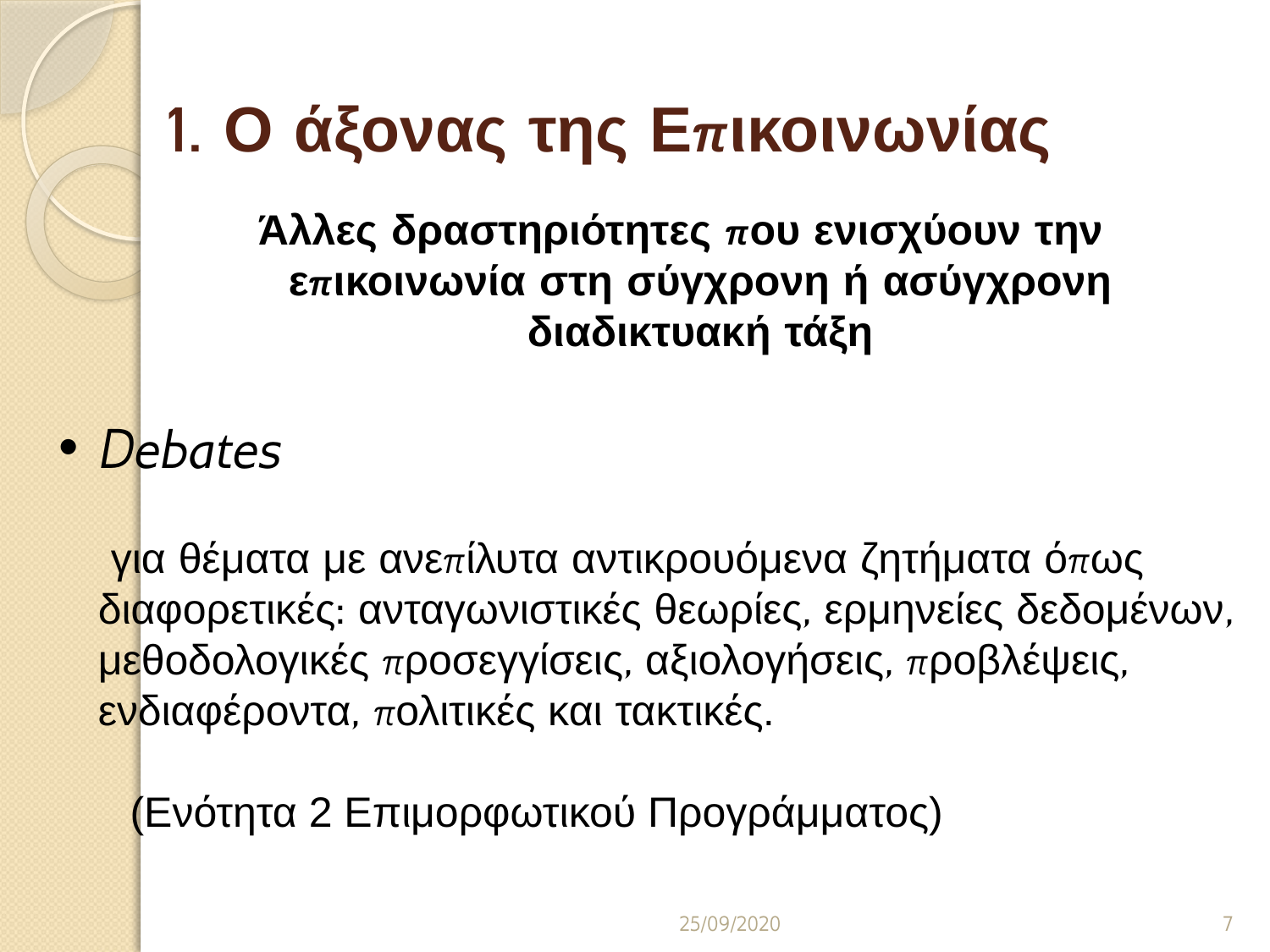

# 1. Ο άξονας της Επικοινωνίας
Άλλες δραστηριότητες που ενισχύουν την επικοινωνία στη σύγχρονη ή ασύγχρονη διαδικτυακή τάξη

Debates

	 για θέματα με ανεπίλυτα αντικρουόμενα ζητήματα όπως διαφορετικές: ανταγωνιστικές θεωρίες, ερμηνείες δεδομένων, μεθοδολογικές προσεγγίσεις, αξιολογήσεις, προβλέψεις, ενδιαφέροντα, πολιτικές και τακτικές.

      (Ενότητα 2 Επιμορφωτικού Προγράμματος)
25/09/2020
7